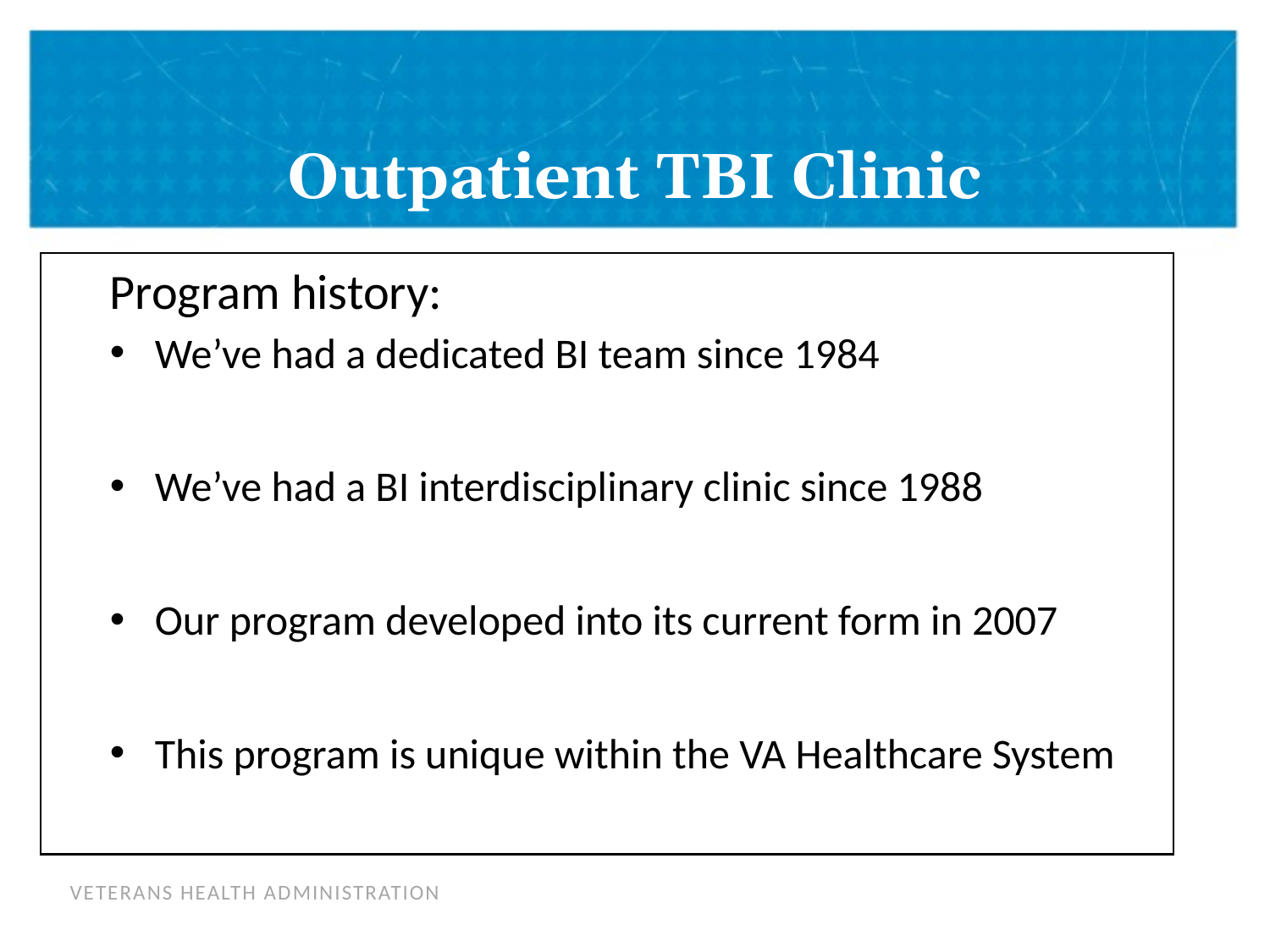

# Outpatient TBI Clinic
Program history:
We’ve had a dedicated BI team since 1984

We’ve had a BI interdisciplinary clinic since 1988

Our program developed into its current form in 2007

This program is unique within the VA Healthcare System